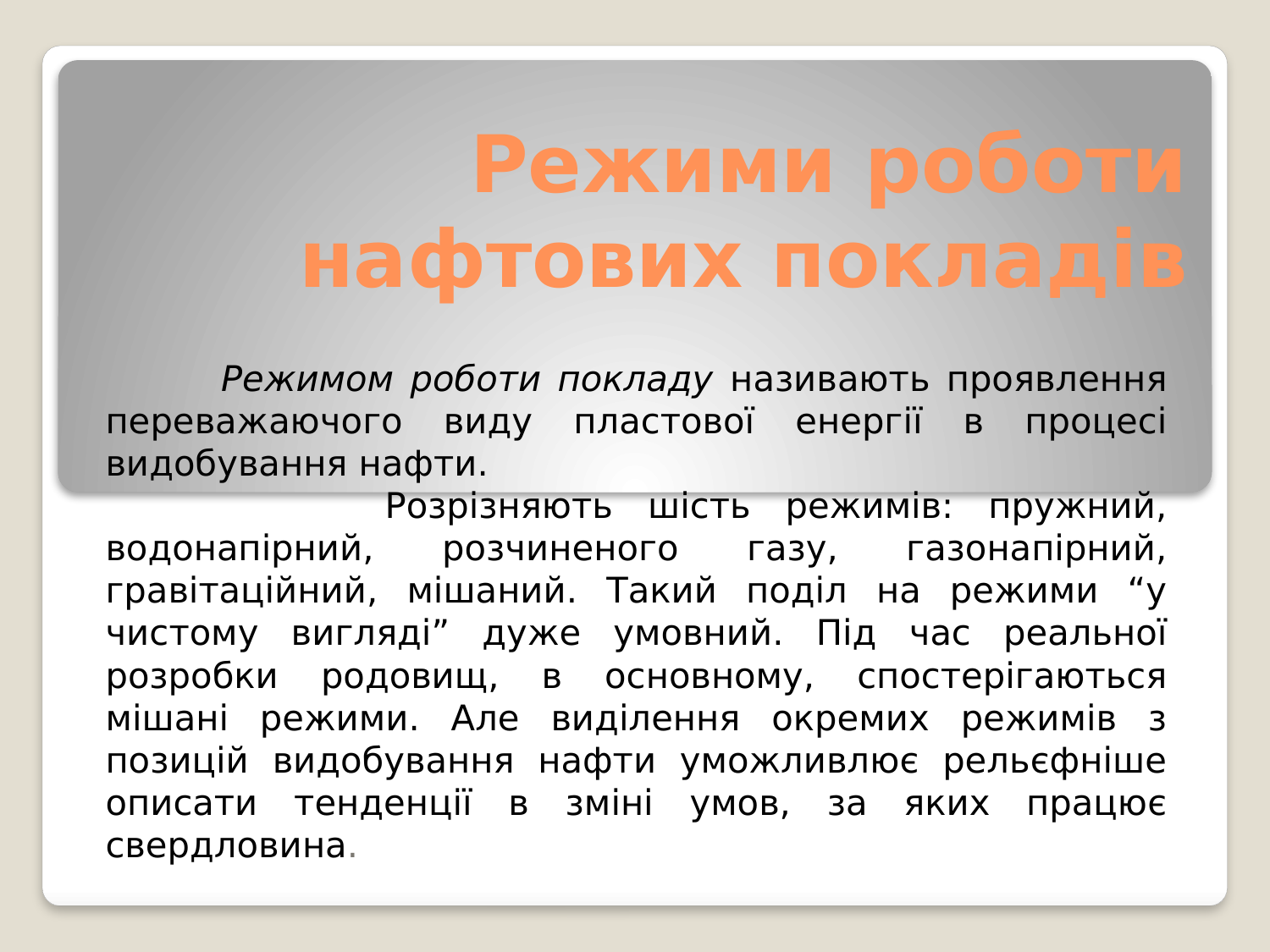

# Режими роботи нафтових покладів
       Режимом роботи покладу називають проявлення переважаючого виду пластової енергії в процесі видобування нафти.
        Розрізняють шість режимів: пружний, водонапірний, розчиненого газу, газонапірний, гравітаційний, мішаний. Такий поділ на режими “у чистому вигляді” дуже умовний. Під час реальної розробки родовищ, в основному, спостерігаються мішані режими. Але виділення окремих режимів з позицій видобування нафти уможливлює рельєфніше описати тенденції в зміні умов, за яких працює свердловина.